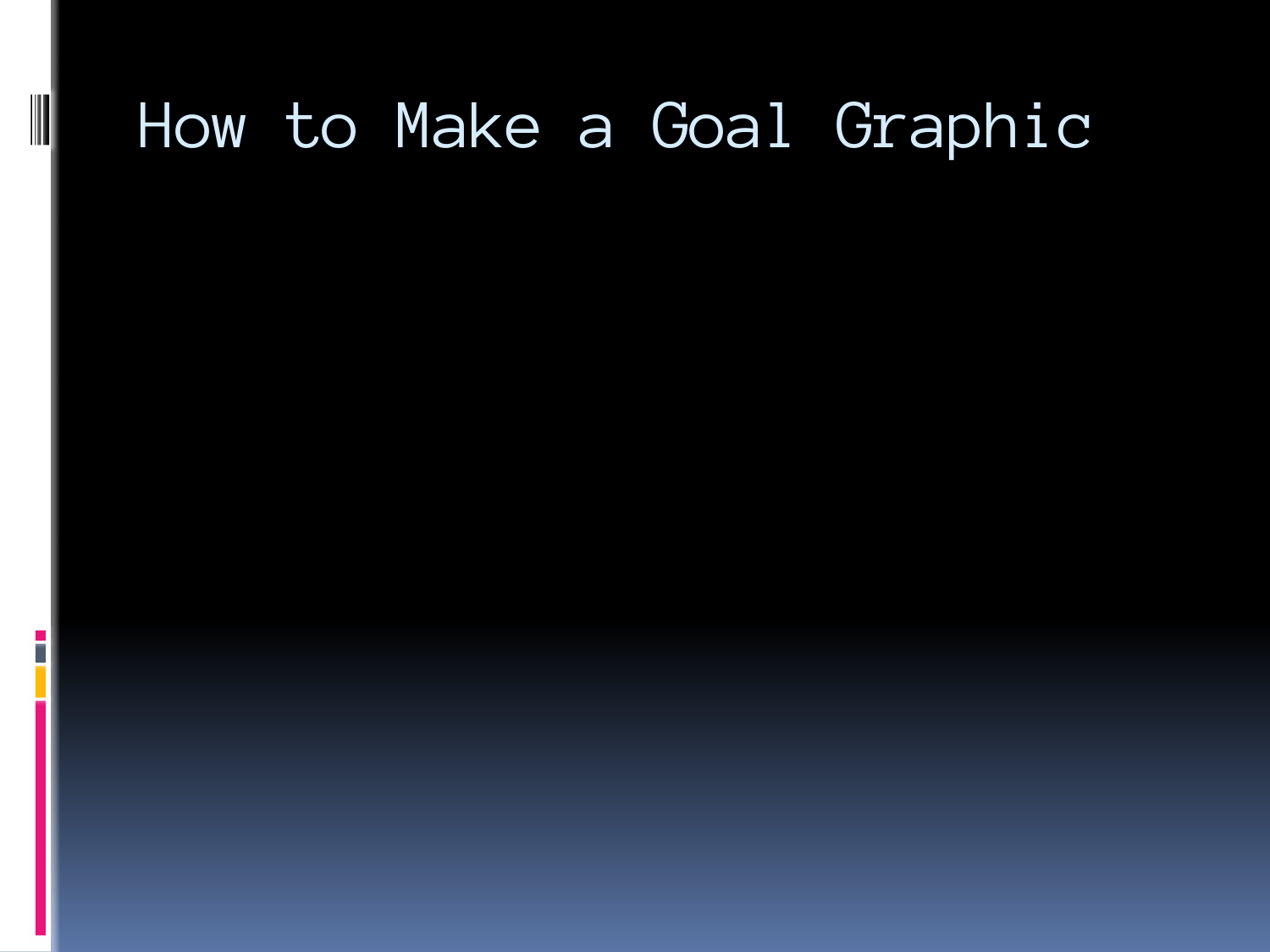

# How to Make a Goal Graphic